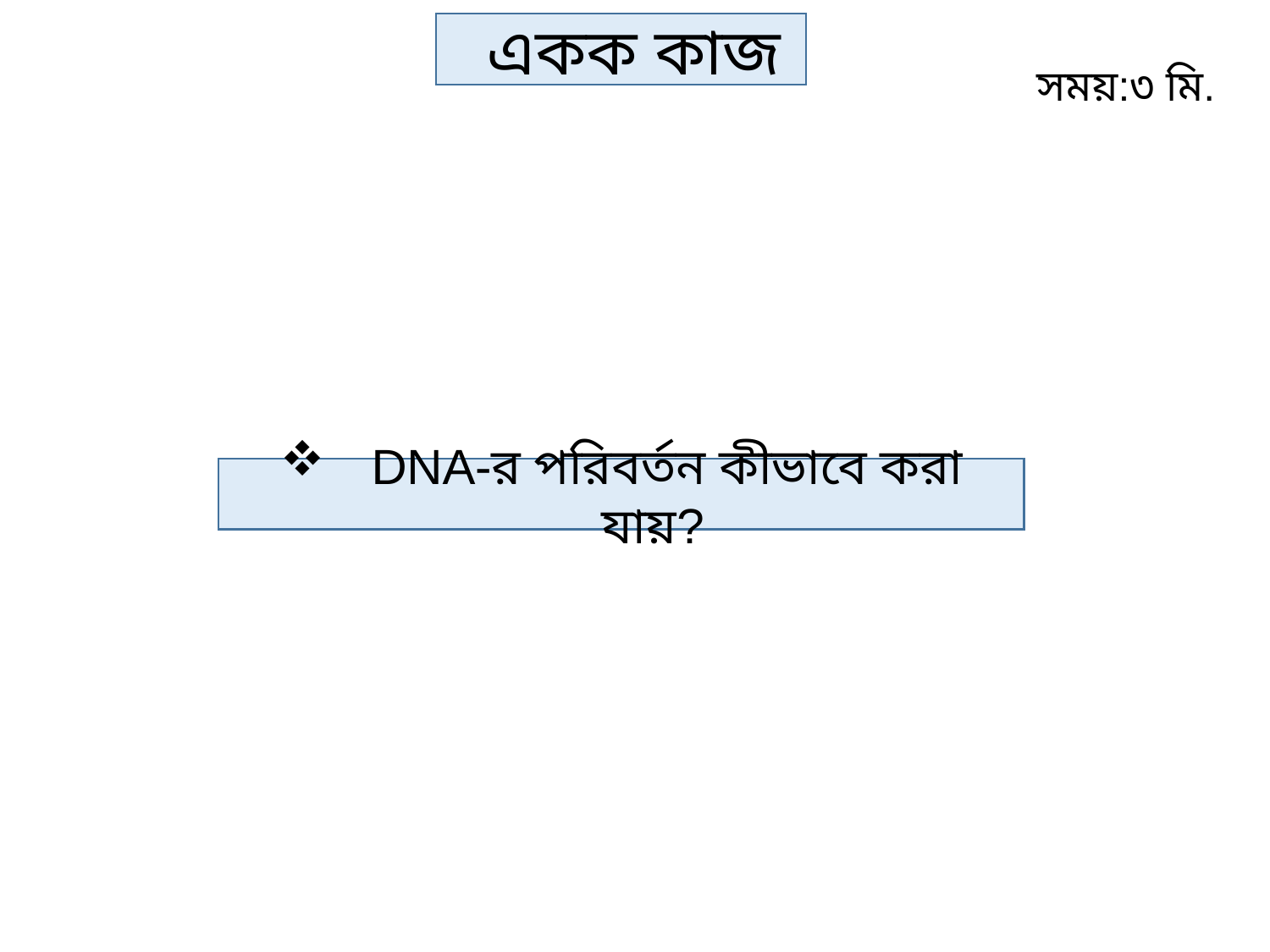

একক কাজ
সময়:৩ মি.
  DNA-র পরিবর্তন কীভাবে করা যায়?